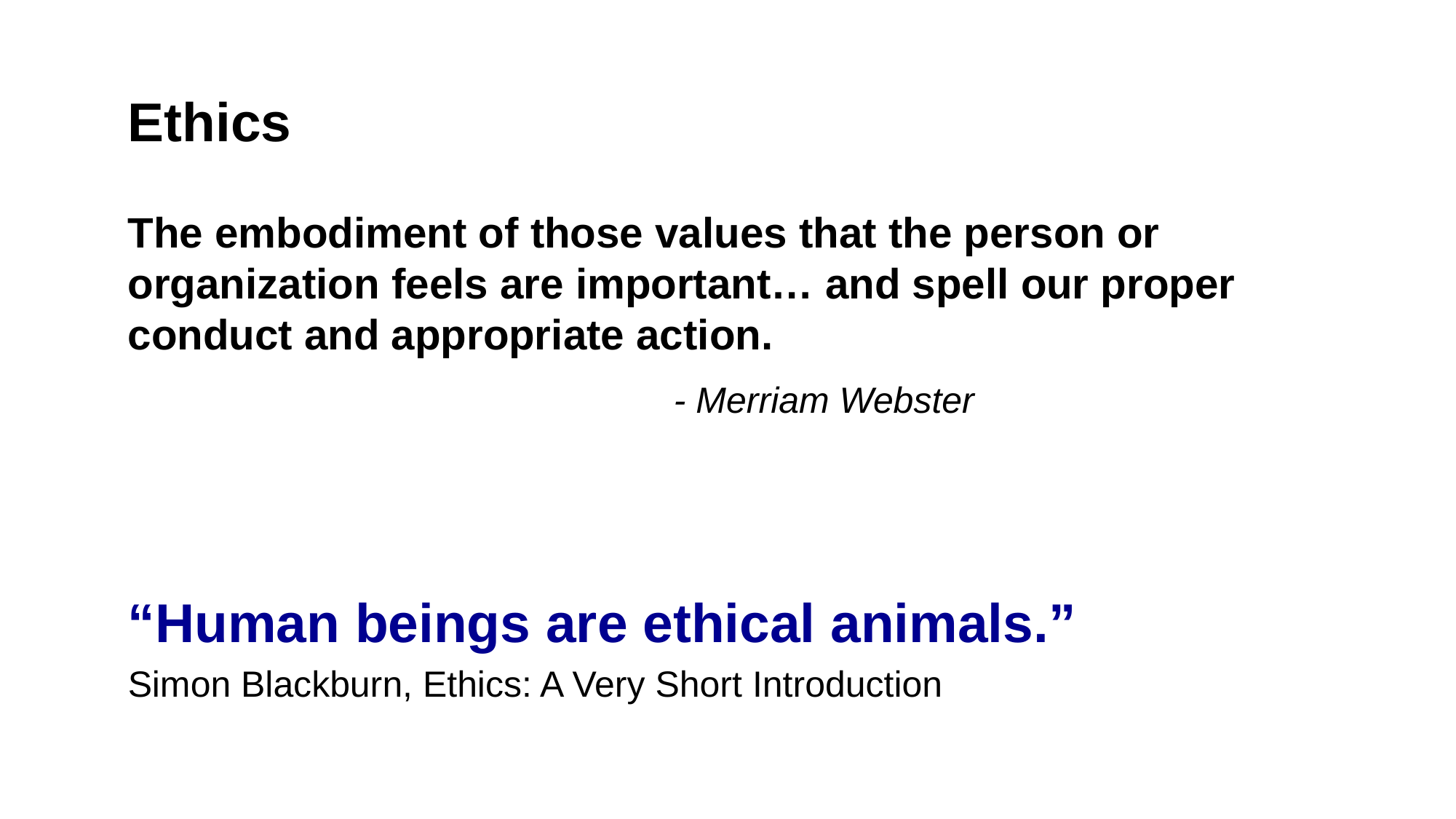

Ethics
The embodiment of those values that the person or organization feels are important… and spell our proper conduct and appropriate action.
					- Merriam Webster
“Human beings are ethical animals.”
Simon Blackburn, Ethics: A Very Short Introduction